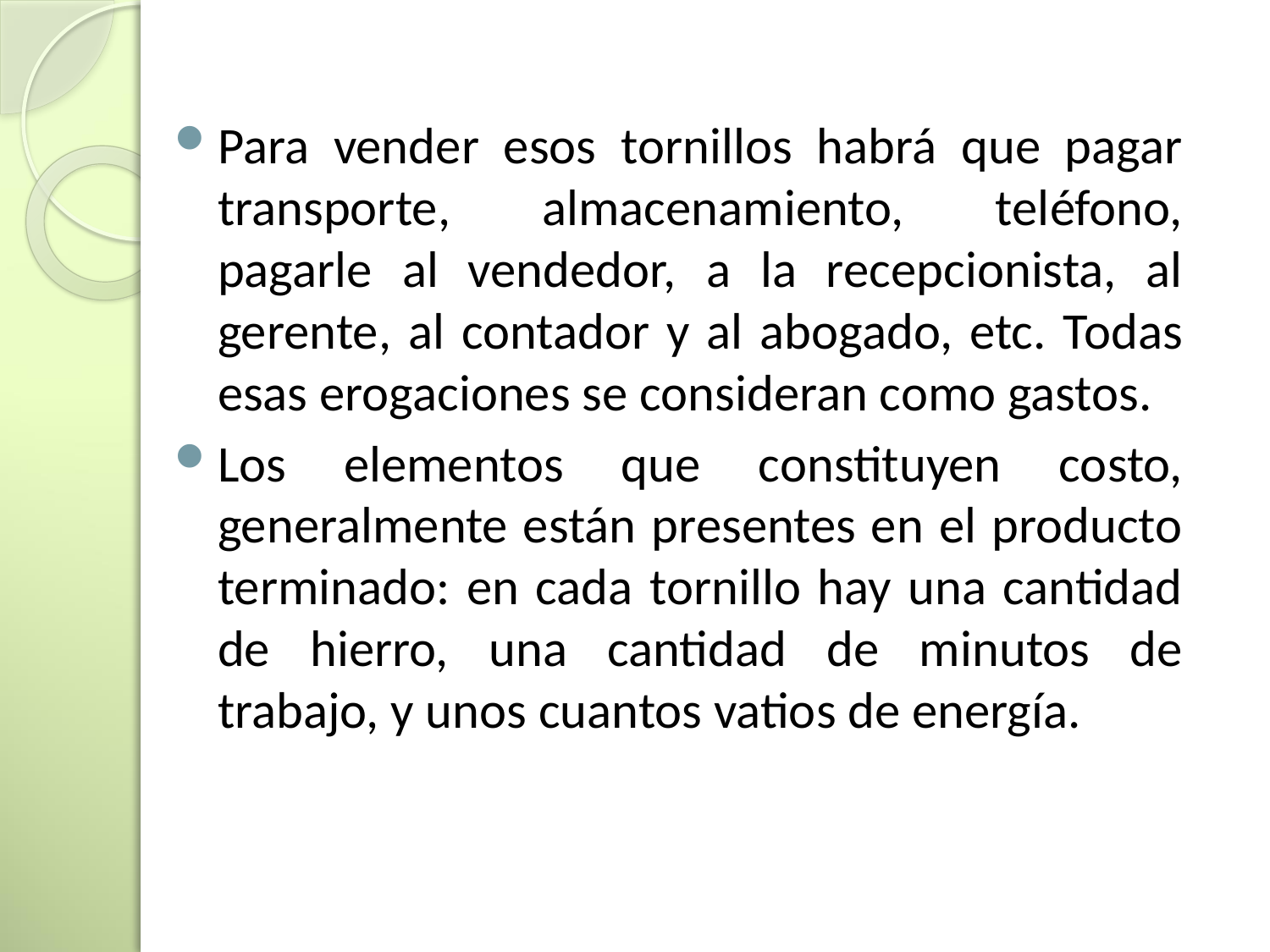

Para vender esos tornillos habrá que pagar transporte, almacenamiento, teléfono, pagarle al vendedor, a la recepcionista, al gerente, al contador y al abogado, etc. Todas esas erogaciones se consideran como gastos.
Los elementos que constituyen costo, generalmente están presentes en el producto terminado: en cada tornillo hay una cantidad de hierro, una cantidad de minutos de trabajo, y unos cuantos vatios de energía.